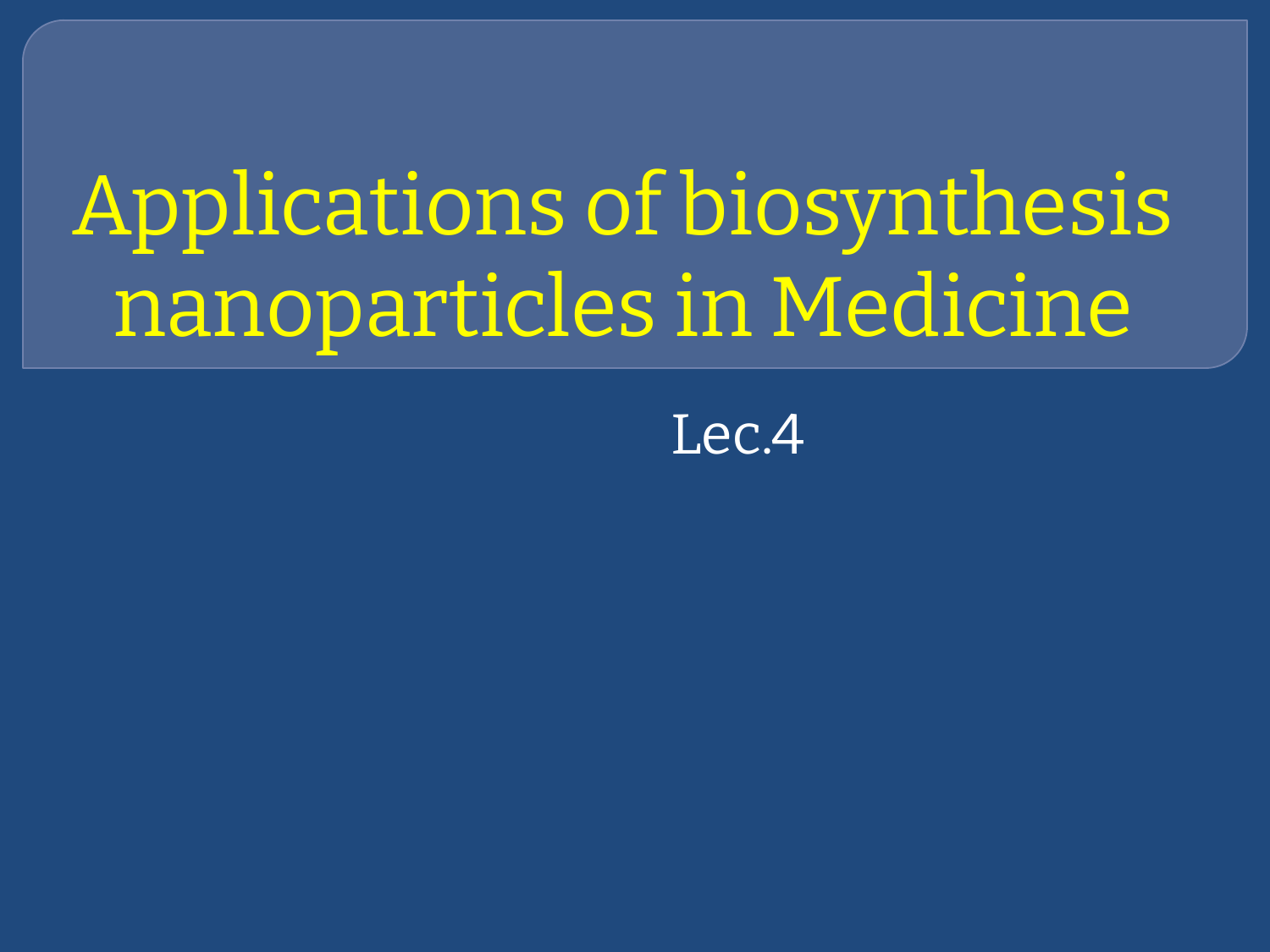

# Applications of biosynthesis nanoparticles in Medicine
Lec.4